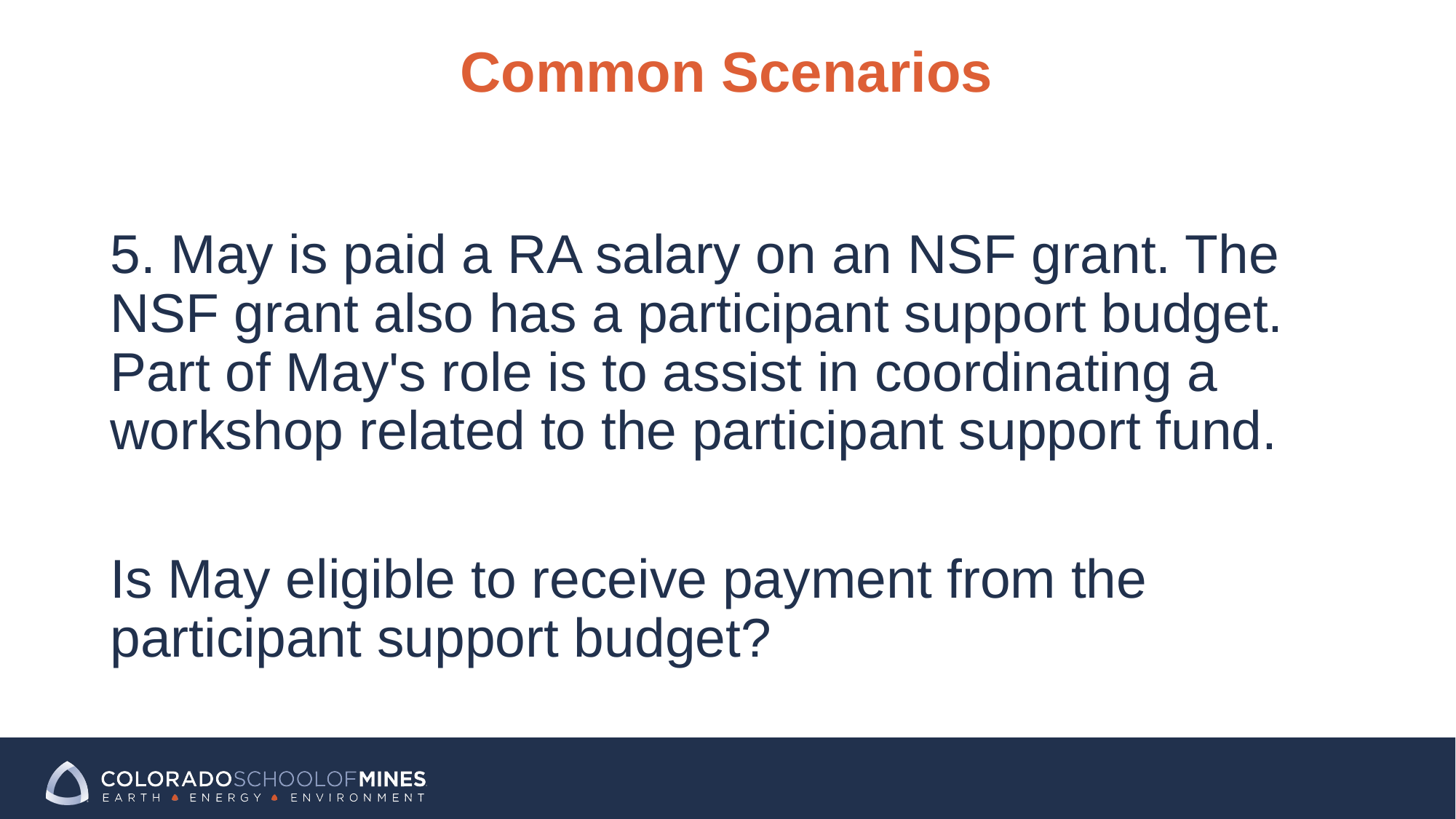

# Common Scenarios
5. May is paid a RA salary on an NSF grant. The NSF grant also has a participant support budget. Part of May's role is to assist in coordinating a workshop related to the participant support fund.

Is May eligible to receive payment from the participant support budget?